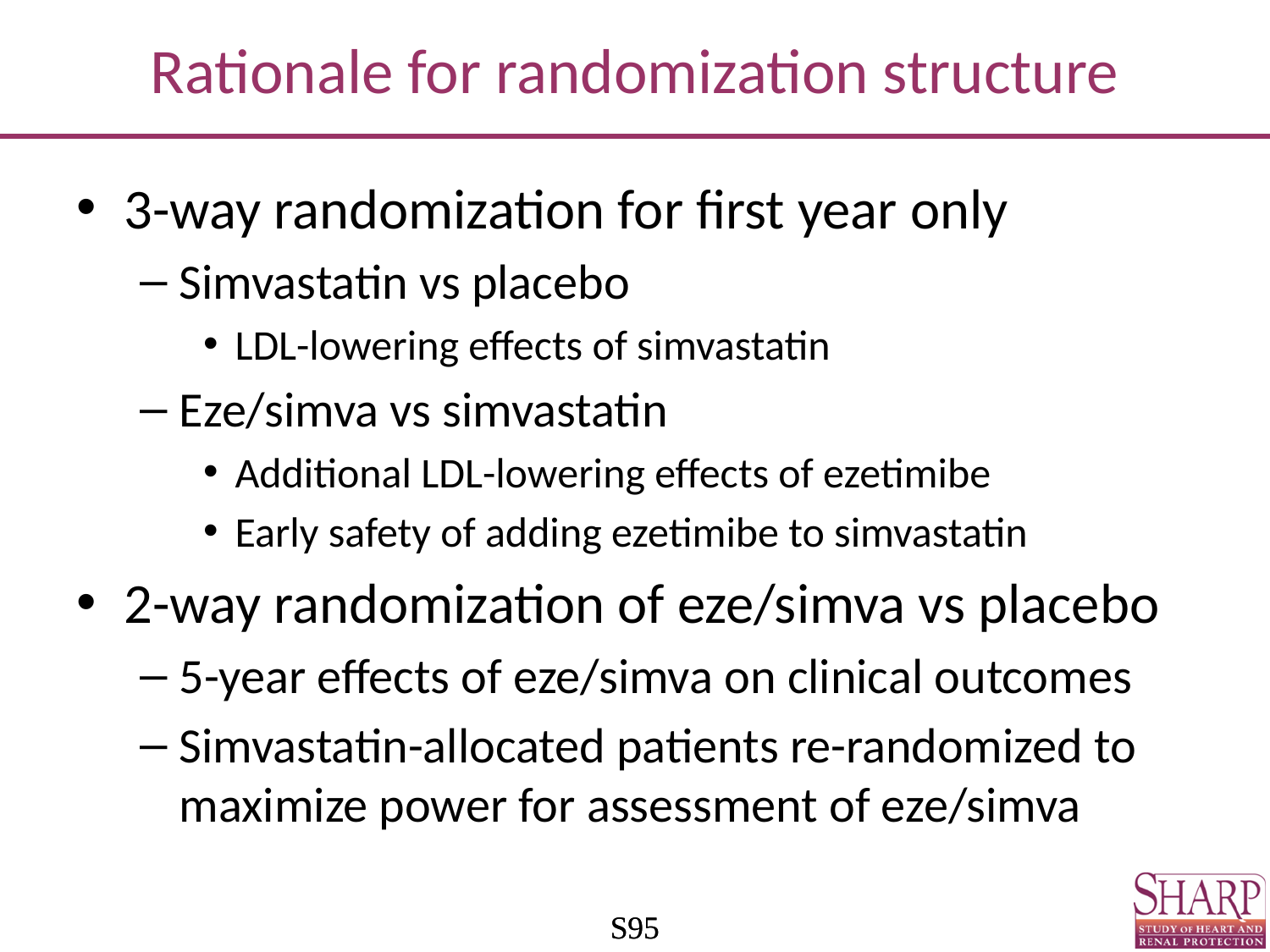

# Rationale for randomization structure
3-way randomization for first year only
Simvastatin vs placebo
LDL-lowering effects of simvastatin
Eze/simva vs simvastatin
Additional LDL-lowering effects of ezetimibe
Early safety of adding ezetimibe to simvastatin
2-way randomization of eze/simva vs placebo
5-year effects of eze/simva on clinical outcomes
Simvastatin-allocated patients re-randomized to maximize power for assessment of eze/simva